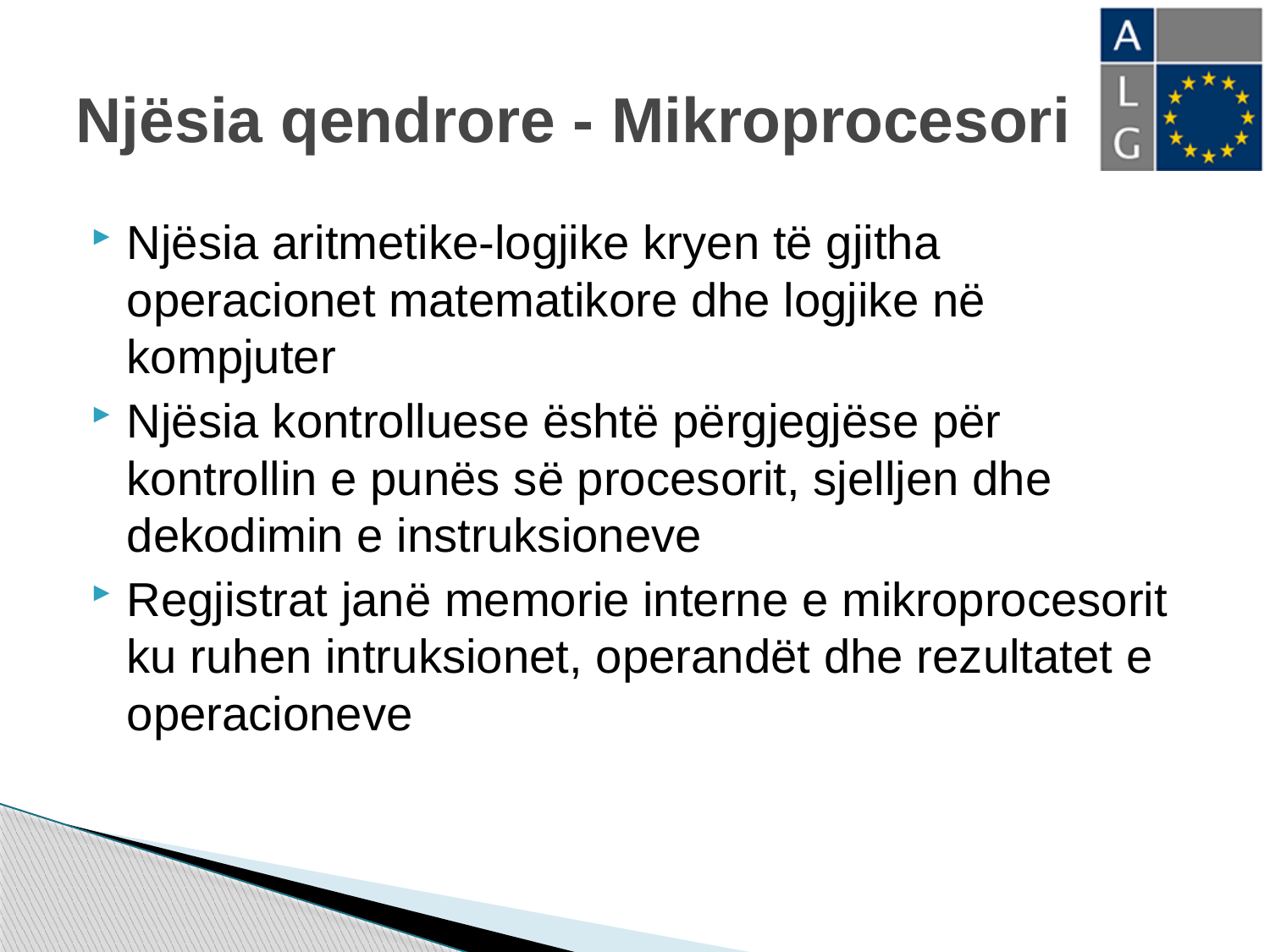

# Njësia qendrore - Mikroprocesori
Njësia aritmetike-logjike kryen të gjitha operacionet matematikore dhe logjike në kompjuter
Njësia kontrolluese është përgjegjëse për kontrollin e punës së procesorit, sjelljen dhe dekodimin e instruksioneve
Regjistrat janë memorie interne e mikroprocesorit ku ruhen intruksionet, operandët dhe rezultatet e operacioneve